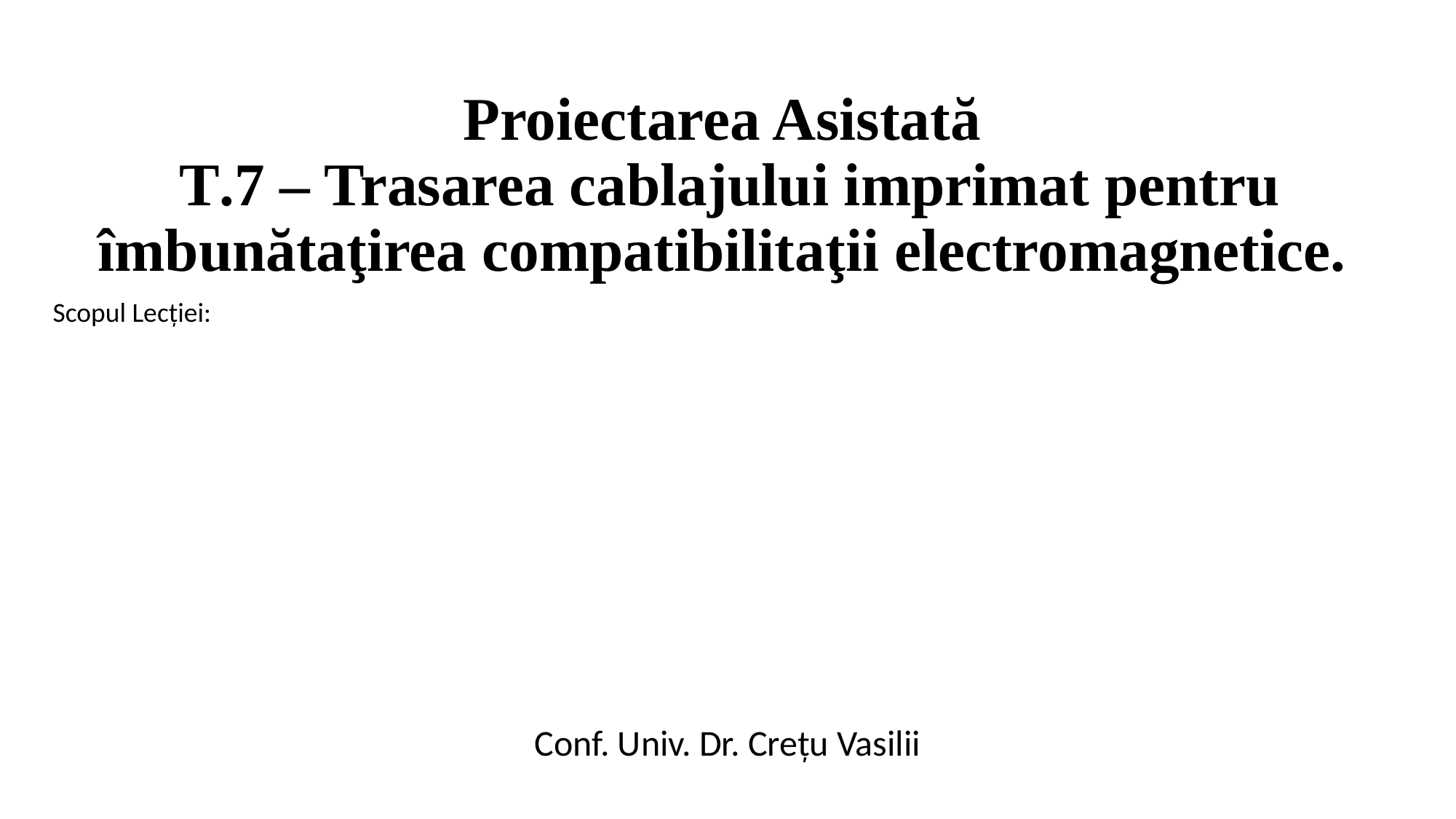

# Proiectarea Asistată T.7 – Trasarea cablajului imprimat pentru îmbunătaţirea compatibilitaţii electromagnetice.
Scopul Lecției:
Conf. Univ. Dr. Crețu Vasilii